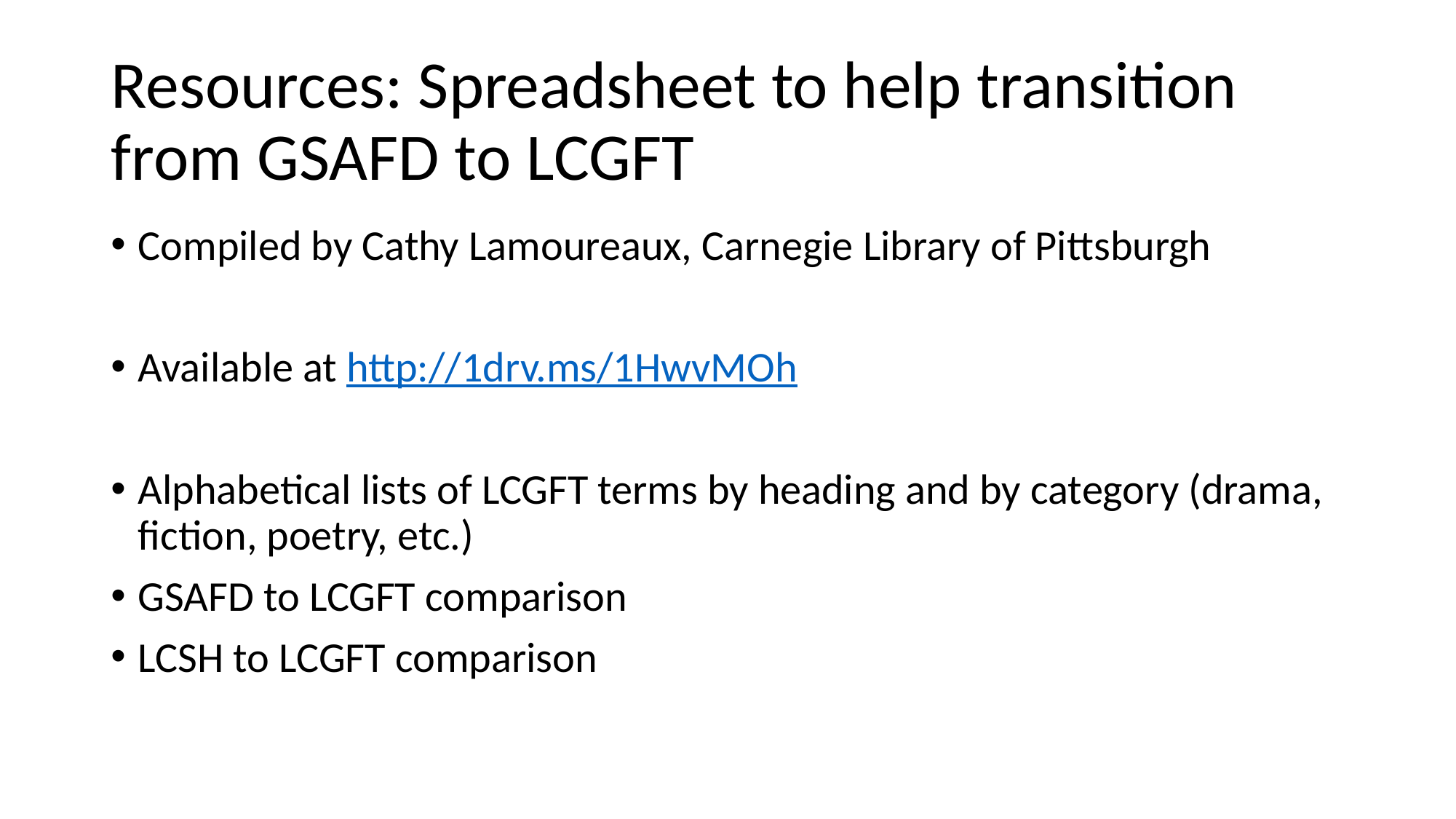

# Resources: Spreadsheet to help transition from GSAFD to LCGFT
Compiled by Cathy Lamoureaux, Carnegie Library of Pittsburgh

Available at http://1drv.ms/1HwvMOh

Alphabetical lists of LCGFT terms by heading and by category (drama, fiction, poetry, etc.)
GSAFD to LCGFT comparison
LCSH to LCGFT comparison